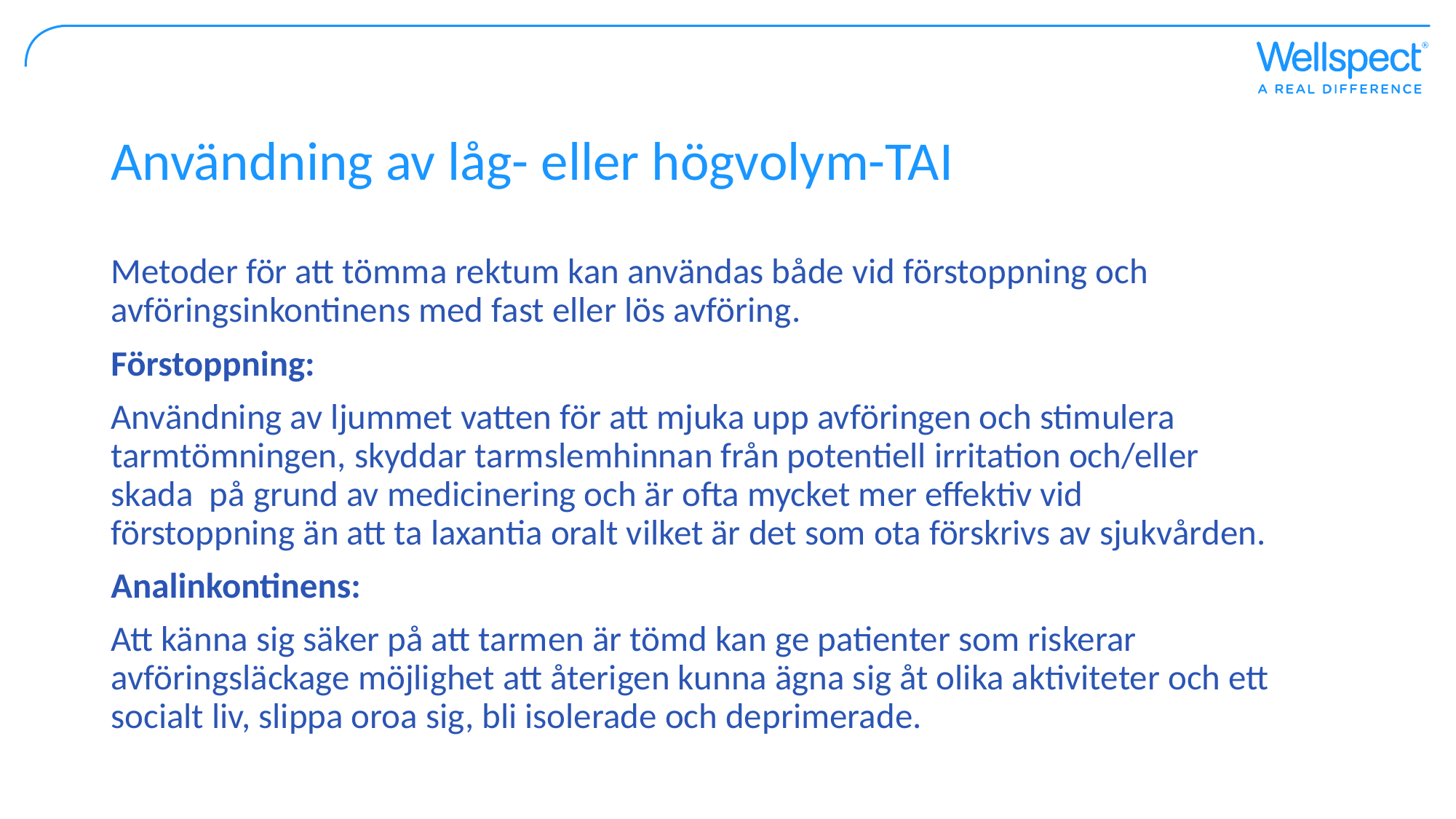

# Användning av låg- eller högvolym-TAI
Metoder för att tömma rektum kan användas både vid förstoppning och avföringsinkontinens med fast eller lös avföring.
Förstoppning:
Användning av ljummet vatten för att mjuka upp avföringen och stimulera tarmtömningen, skyddar tarmslemhinnan från potentiell irritation och/eller skada  på grund av medicinering och är ofta mycket mer effektiv vid förstoppning än att ta laxantia oralt vilket är det som ota förskrivs av sjukvården.
Analinkontinens:
Att känna sig säker på att tarmen är tömd kan ge patienter som riskerar avföringsläckage möjlighet att återigen kunna ägna sig åt olika aktiviteter och ett socialt liv, slippa oroa sig, bli isolerade och deprimerade.